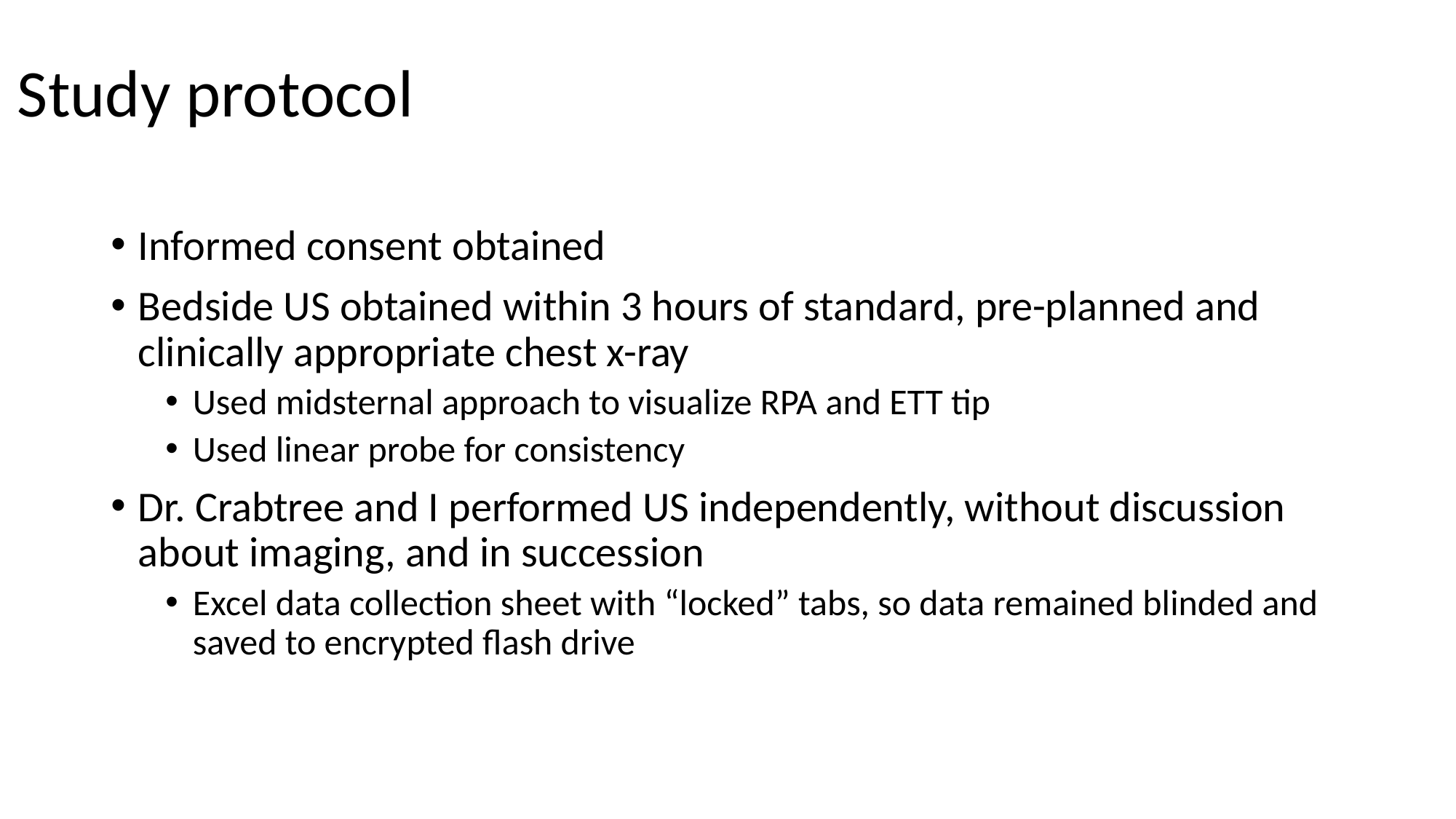

# Study protocol
Informed consent obtained
Bedside US obtained within 3 hours of standard, pre-planned and clinically appropriate chest x-ray
Used midsternal approach to visualize RPA and ETT tip
Used linear probe for consistency
Dr. Crabtree and I performed US independently, without discussion about imaging, and in succession
Excel data collection sheet with “locked” tabs, so data remained blinded and saved to encrypted flash drive